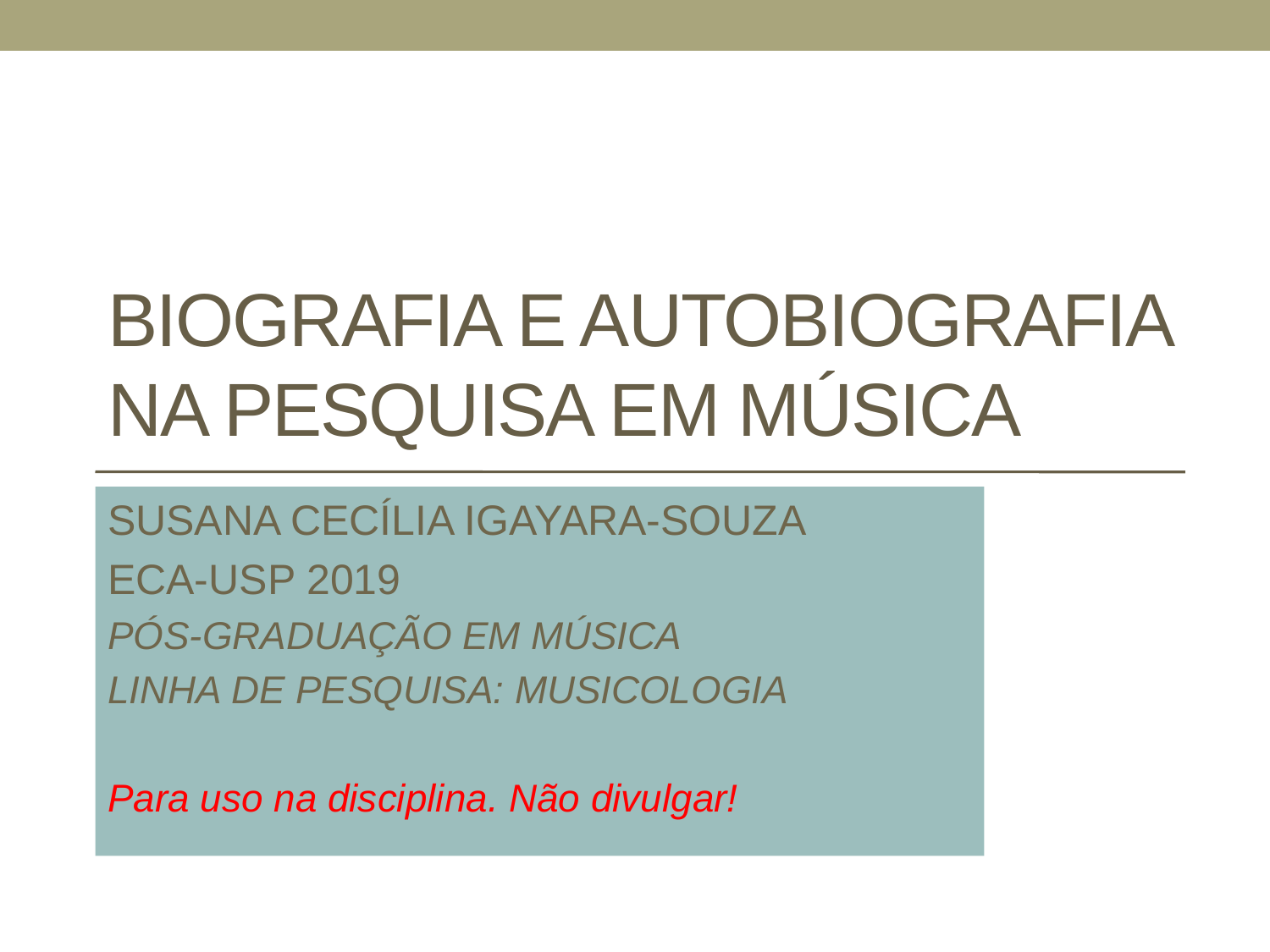

# BIOGRAFIA E AUTOBIOGRAFIA NA PESQUISA EM MÚSICA
SUSANA CECÍLIA IGAYARA-SOUZA
ECA-USP 2019
PÓS-GRADUAÇÃO EM MÚSICA
LINHA DE PESQUISA: MUSICOLOGIA

Para uso na disciplina. Não divulgar!